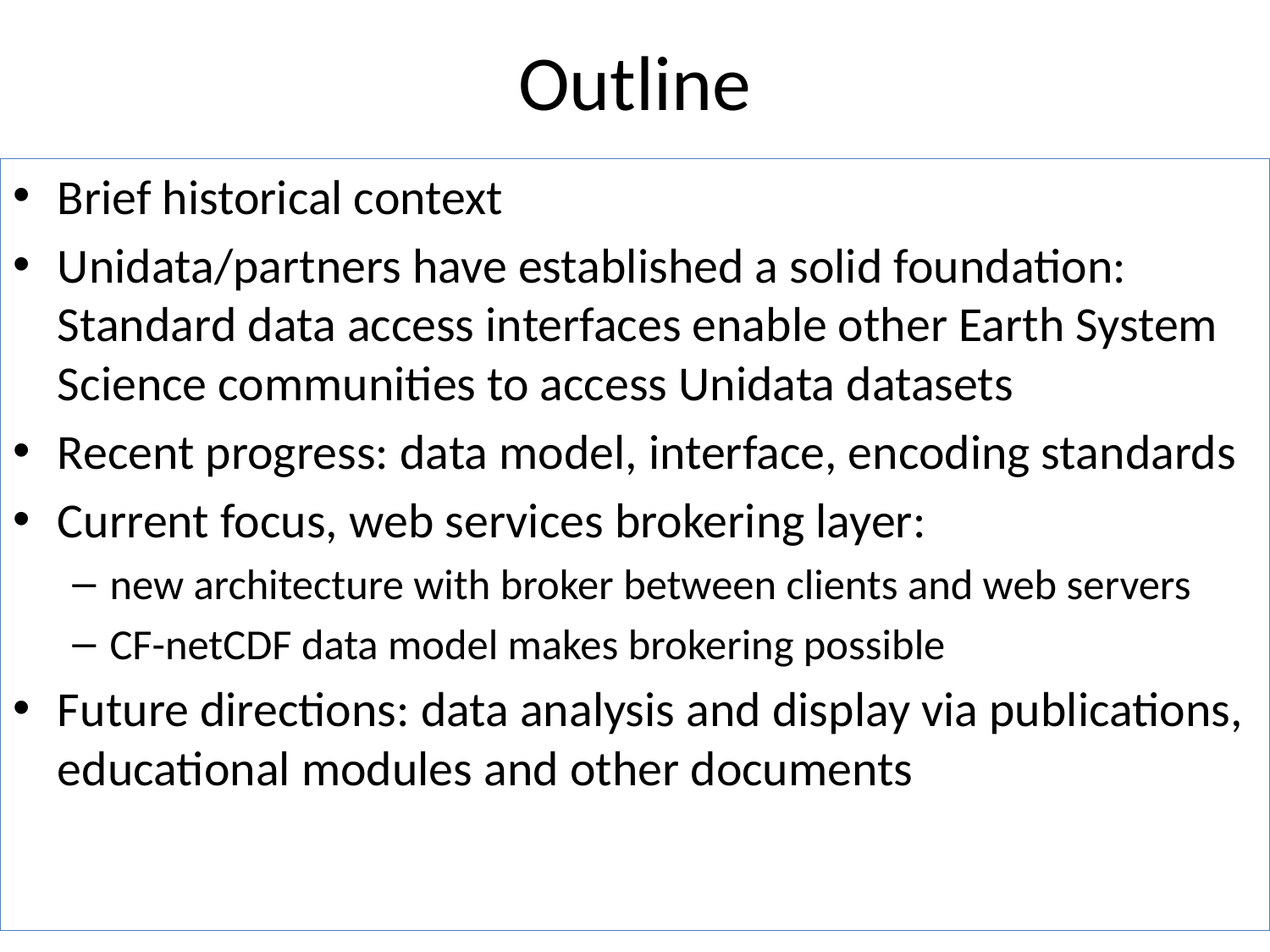

# Outline
Brief historical context
Unidata/partners have established a solid foundation: Standard data access interfaces enable other Earth System Science communities to access Unidata datasets
Recent progress: data model, interface, encoding standards
Current focus, web services brokering layer:
new architecture with broker between clients and web servers
CF-netCDF data model makes brokering possible
Future directions: data analysis and display via publications, educational modules and other documents